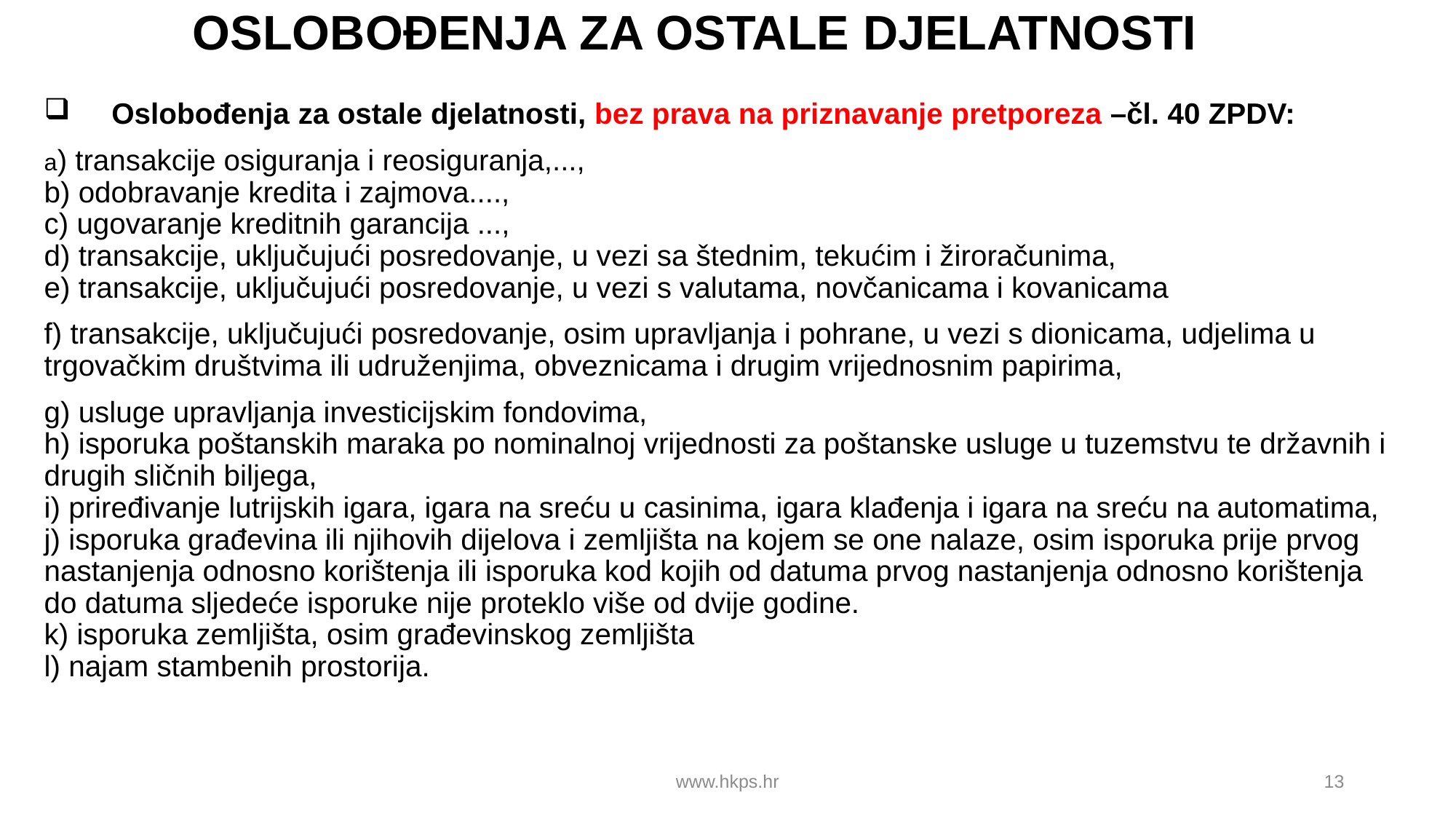

# OSLOBOĐENJA ZA OSTALE DJELATNOSTI
     Oslobođenja za ostale djelatnosti, bez prava na priznavanje pretporeza –čl. 40 ZPDV:
a) transakcije osiguranja i reosiguranja,...,
b) odobravanje kredita i zajmova....,
c) ugovaranje kreditnih garancija ...,
d) transakcije, uključujući posredovanje, u vezi sa štednim, tekućim i žiroračunima,
e) transakcije, uključujući posredovanje, u vezi s valutama, novčanicama i kovanicama
f) transakcije, uključujući posredovanje, osim upravljanja i pohrane, u vezi s dionicama, udjelima u trgovačkim društvima ili udruženjima, obveznicama i drugim vrijednosnim papirima,
g) usluge upravljanja investicijskim fondovima,
h) isporuka poštanskih maraka po nominalnoj vrijednosti za poštanske usluge u tuzemstvu te državnih i drugih sličnih biljega,
i) priređivanje lutrijskih igara, igara na sreću u casinima, igara klađenja i igara na sreću na automatima,
j) isporuka građevina ili njihovih dijelova i zemljišta na kojem se one nalaze, osim isporuka prije prvog nastanjenja odnosno korištenja ili isporuka kod kojih od datuma prvog nastanjenja odnosno korištenja do datuma sljedeće isporuke nije proteklo više od dvije godine.
k) isporuka zemljišta, osim građevinskog zemljišta
l) najam stambenih prostorija.

www.hkps.hr
13